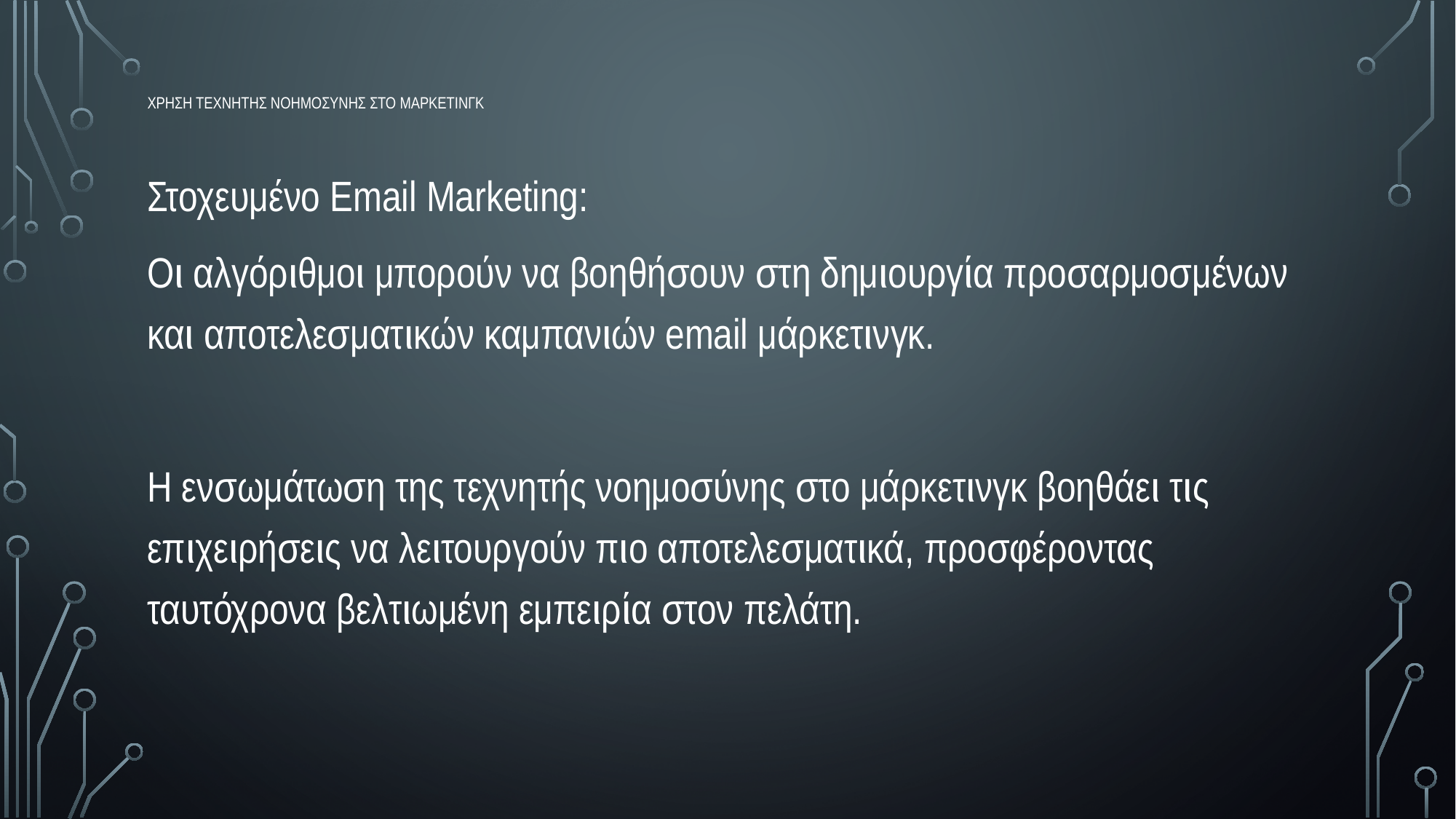

# χρηση τεχνητης νοημοσυνης στο μαρκετινγκ
Στοχευμένο Email Marketing:
Οι αλγόριθμοι μπορούν να βοηθήσουν στη δημιουργία προσαρμοσμένων και αποτελεσματικών καμπανιών email μάρκετινγκ.

Η ενσωμάτωση της τεχνητής νοημοσύνης στο μάρκετινγκ βοηθάει τις επιχειρήσεις να λειτουργούν πιο αποτελεσματικά, προσφέροντας ταυτόχρονα βελτιωμένη εμπειρία στον πελάτη.